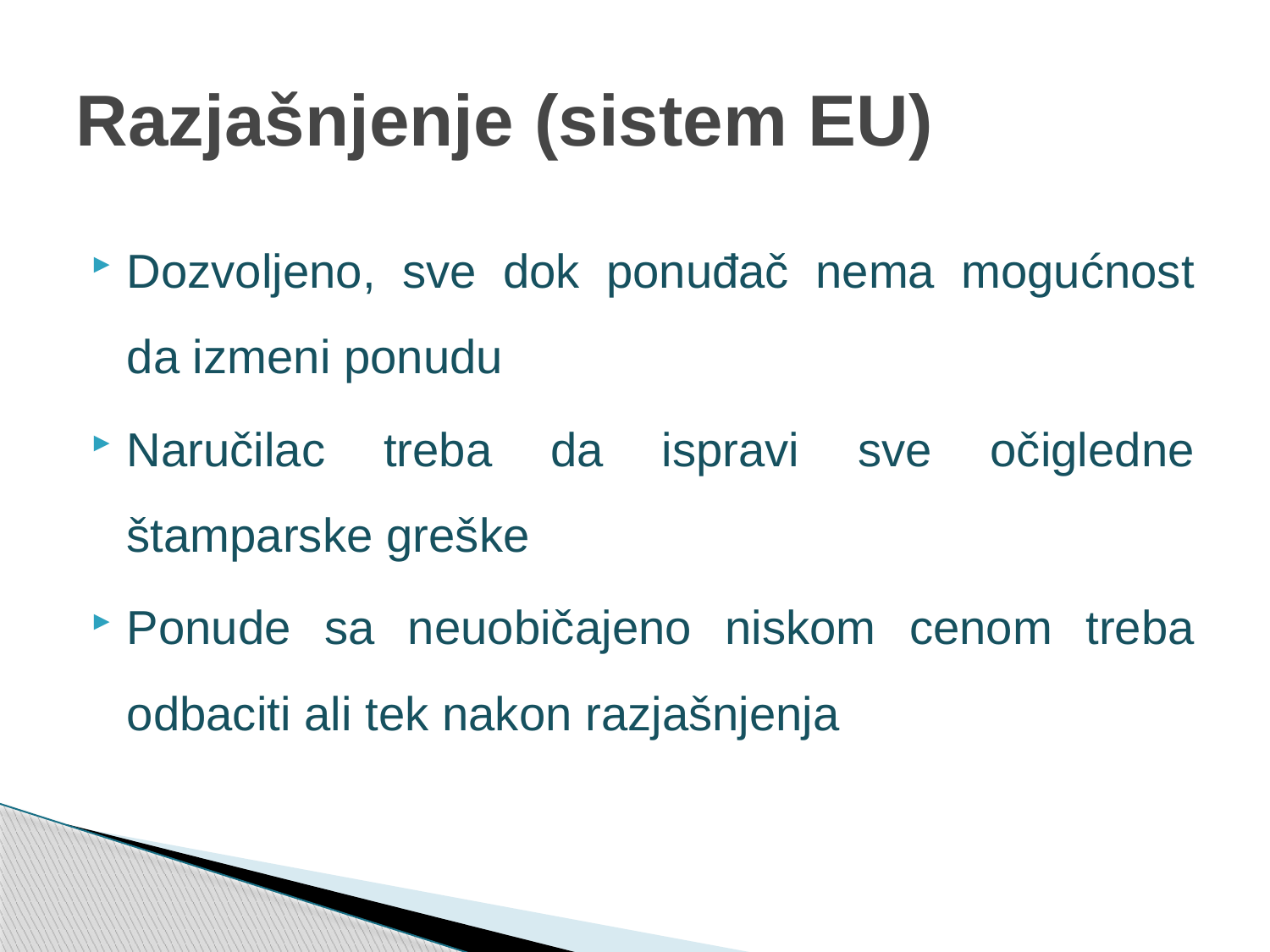

# Razjašnjenje (sistem EU)
Dozvoljeno, sve dok ponuđač nema mogućnost da izmeni ponudu
Naručilac treba da ispravi sve očigledne štamparske greške
Ponude sa neuobičajeno niskom cenom treba odbaciti ali tek nakon razjašnjenja